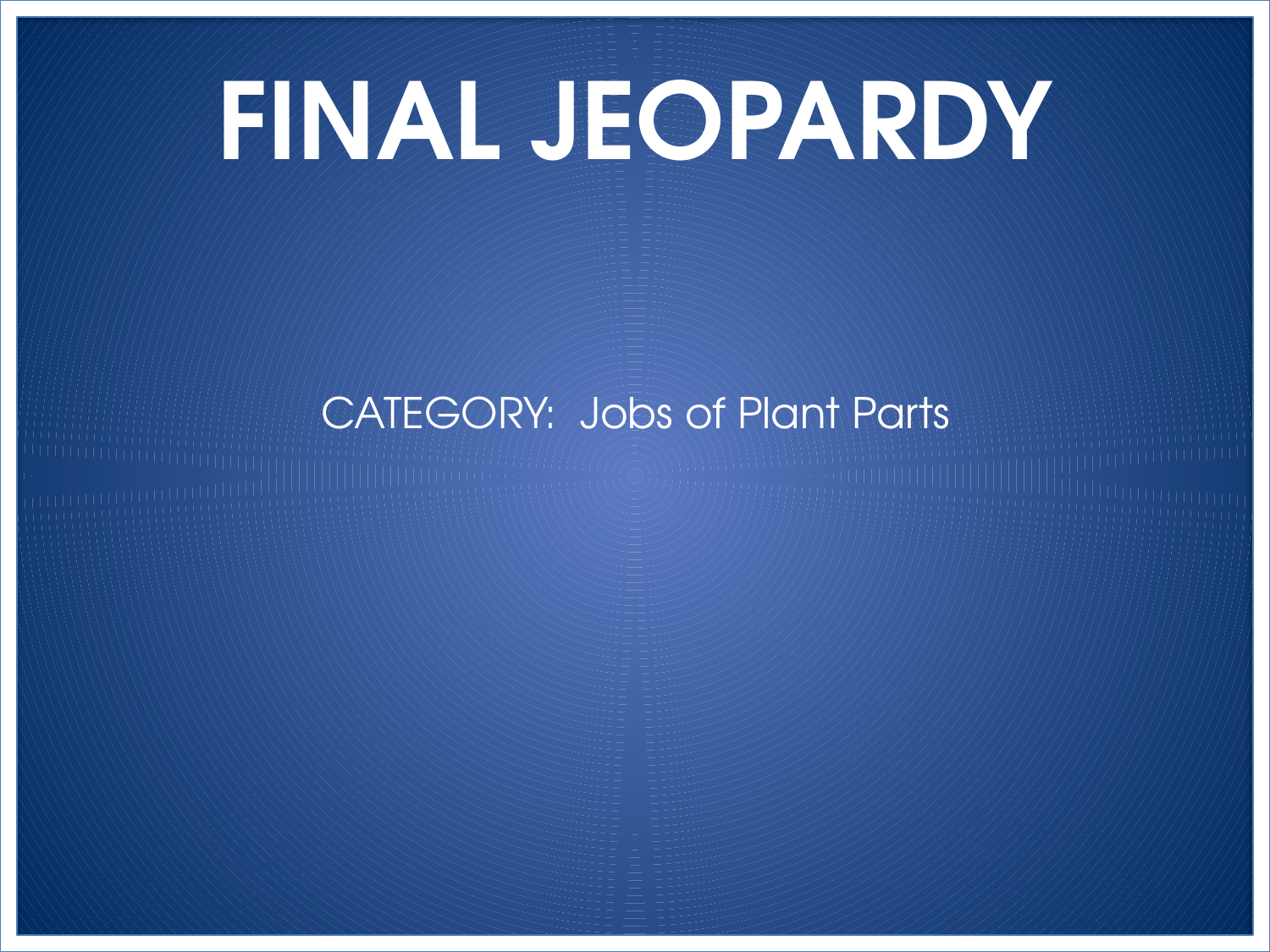

# FINAL JEOPARDY
CATEGORY:  Jobs of Plant Parts